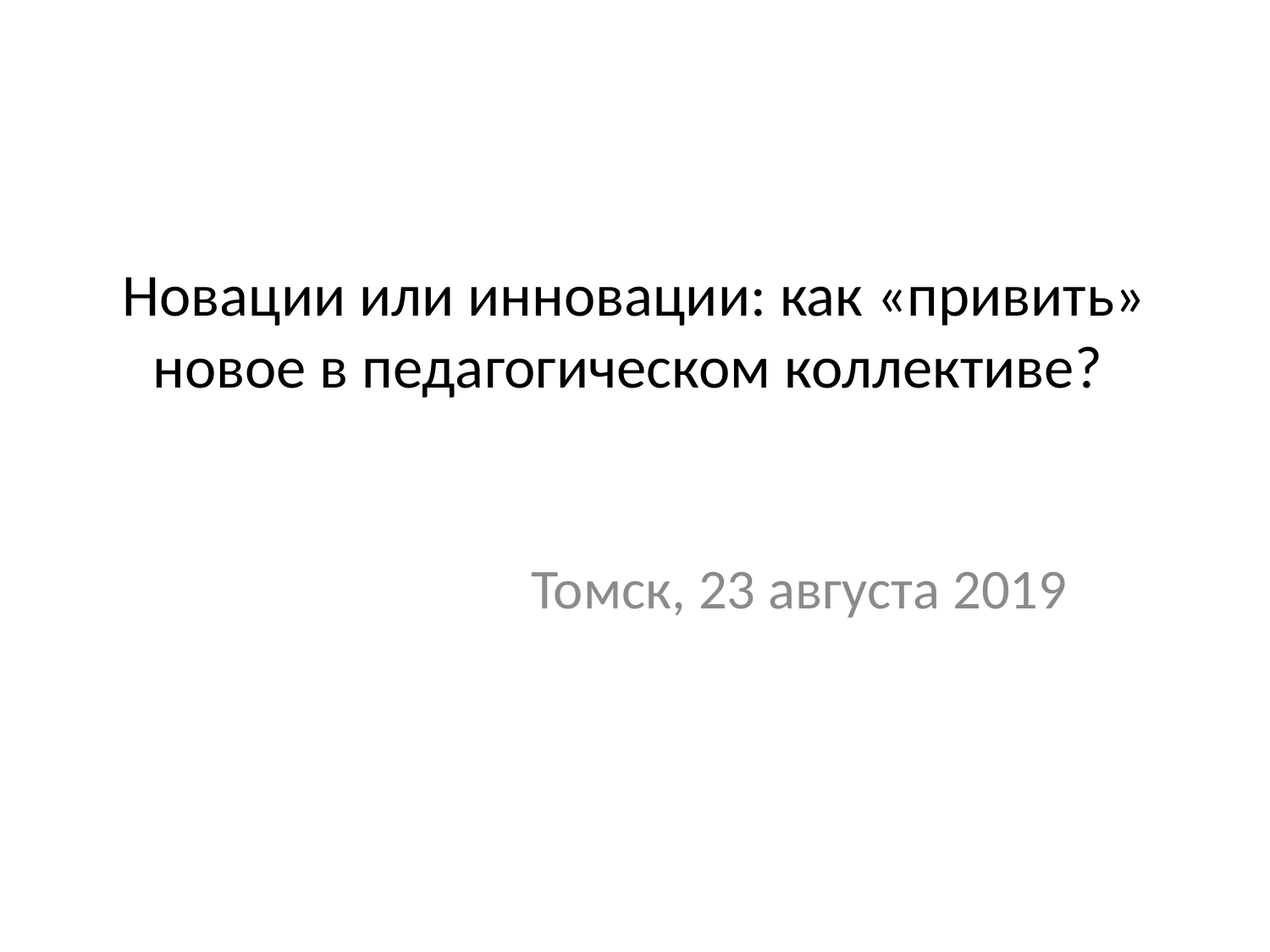

# Новации или инновации: как «привить» новое в педагогическом коллективе?
Томск, 23 августа 2019